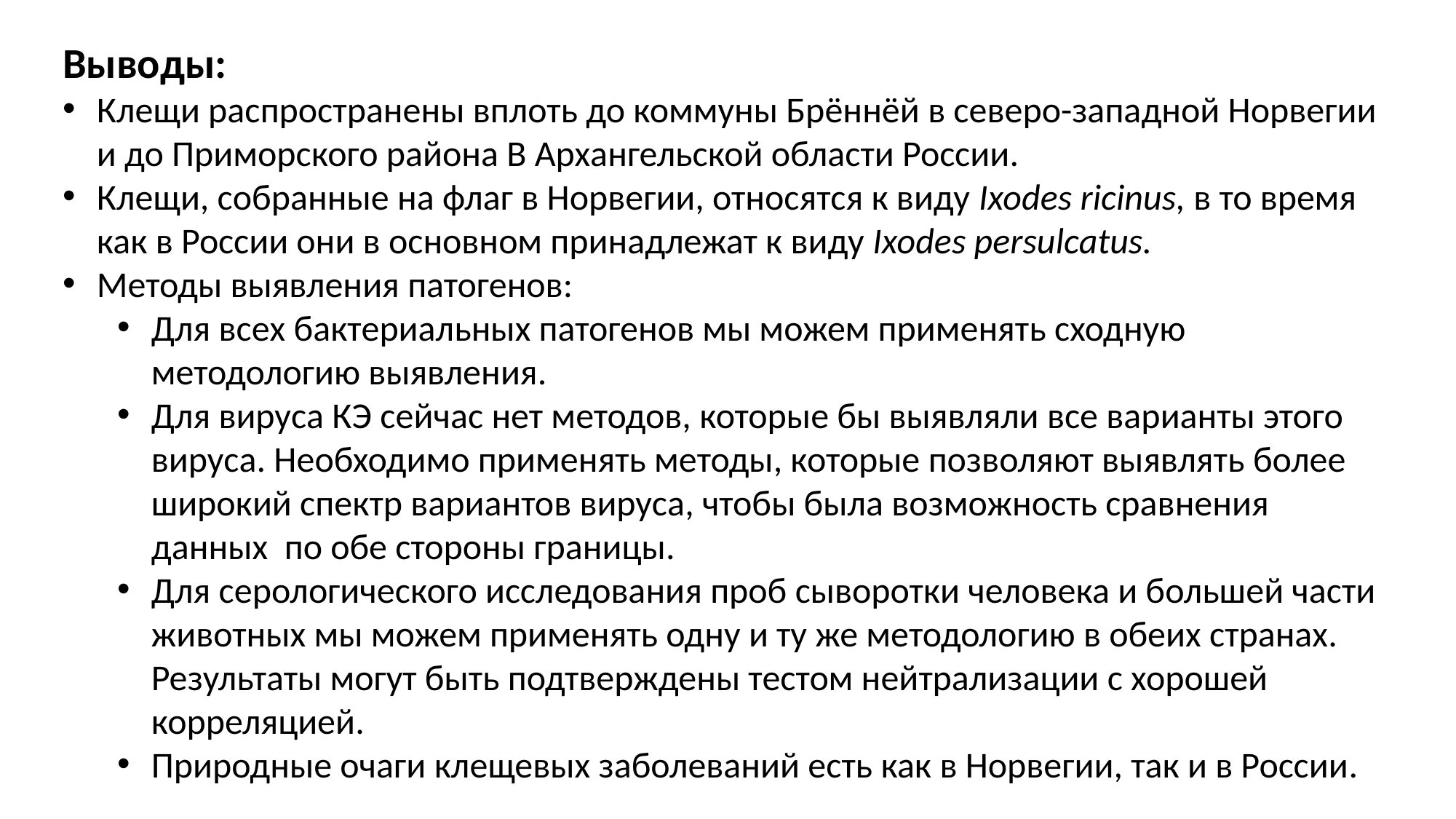

Выводы:
Клещи распространены вплоть до коммуны Брённёй в северо-западной Норвегии и до Приморского района В Архангельской области России.
Клещи, собранные на флаг в Норвегии, относятся к виду Ixodes ricinus, в то время как в России они в основном принадлежат к виду Ixodes persulcatus.
Методы выявления патогенов:
Для всех бактериальных патогенов мы можем применять сходную методологию выявления.
Для вируса КЭ сейчас нет методов, которые бы выявляли все варианты этого вируса. Необходимо применять методы, которые позволяют выявлять более широкий спектр вариантов вируса, чтобы была возможность сравнения данных  по обе стороны границы.
Для серологического исследования проб сыворотки человека и большей части животных мы можем применять одну и ту же методологию в обеих странах. Результаты могут быть подтверждены тестом нейтрализации с хорошей корреляцией.
Природные очаги клещевых заболеваний есть как в Норвегии, так и в России.